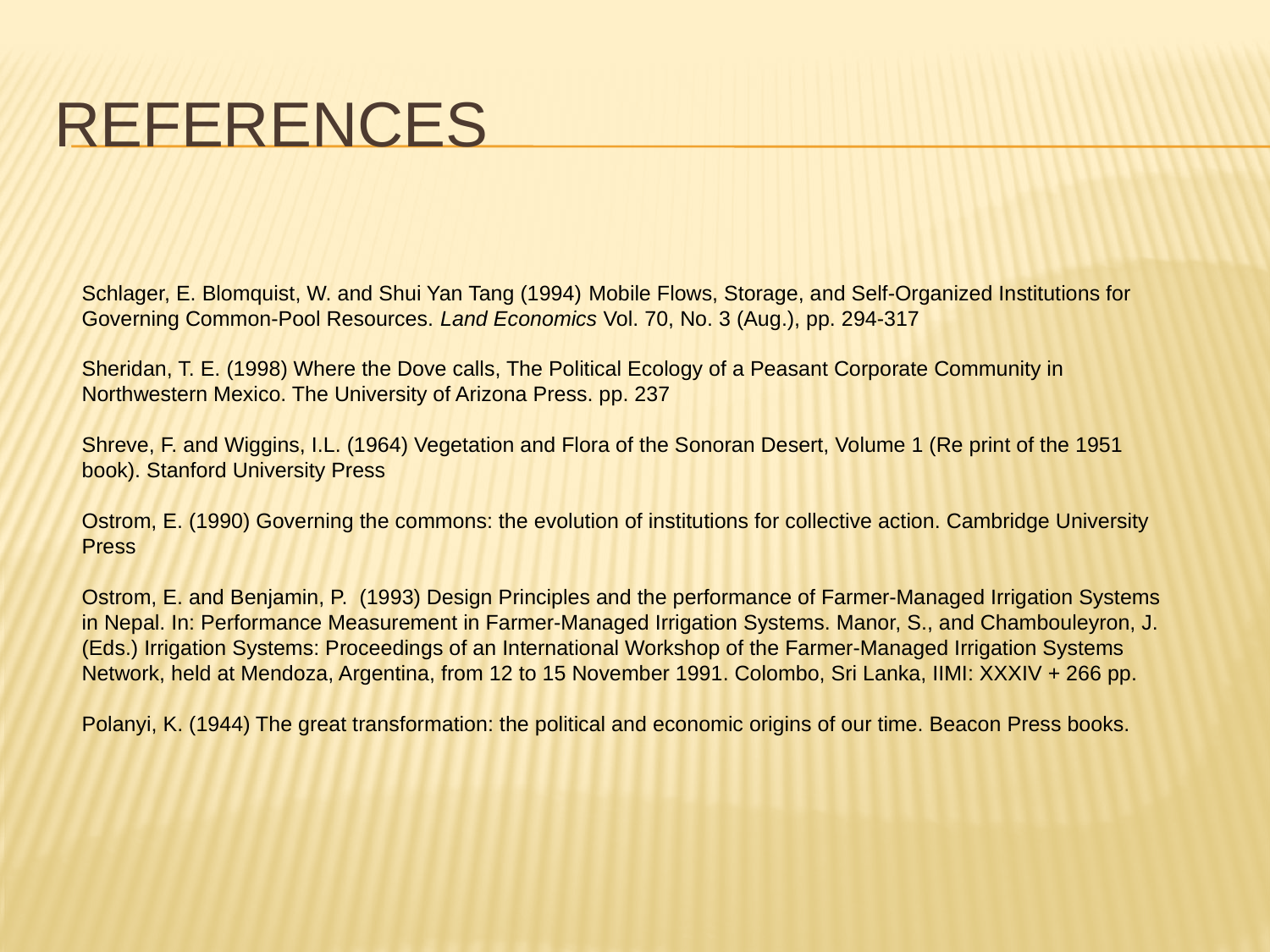

# references

Schlager, E. Blomquist, W. and Shui Yan Tang (1994) Mobile Flows, Storage, and Self-Organized Institutions for Governing Common-Pool Resources. Land Economics Vol. 70, No. 3 (Aug.), pp. 294-317

Sheridan, T. E. (1998) Where the Dove calls, The Political Ecology of a Peasant Corporate Community in Northwestern Mexico. The University of Arizona Press. pp. 237

Shreve, F. and Wiggins, I.L. (1964) Vegetation and Flora of the Sonoran Desert, Volume 1 (Re print of the 1951 book). Stanford University Press

Ostrom, E. (1990) Governing the commons: the evolution of institutions for collective action. Cambridge University Press

Ostrom, E. and Benjamin, P.  (1993) Design Principles and the performance of Farmer-Managed Irrigation Systems in Nepal. In: Performance Measurement in Farmer-Managed Irrigation Systems. Manor, S., and Chambouleyron, J. (Eds.) Irrigation Systems: Proceedings of an International Workshop of the Farmer-Managed Irrigation Systems Network, held at Mendoza, Argentina, from 12 to 15 November 1991. Colombo, Sri Lanka, IIMI: XXXIV + 266 pp.

Polanyi, K. (1944) The great transformation: the political and economic origins of our time. Beacon Press books.